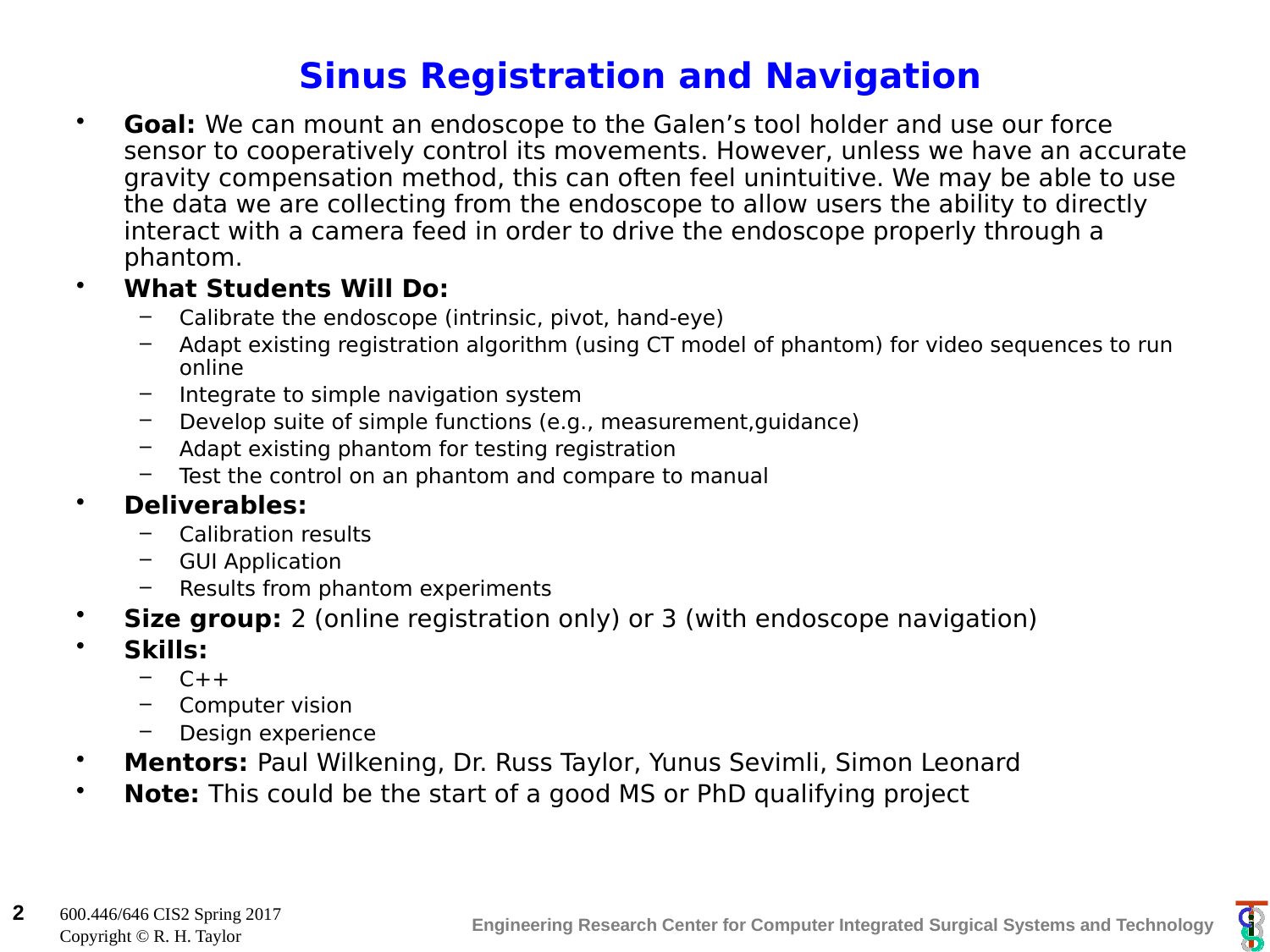

# Sinus Registration and Navigation
Goal: We can mount an endoscope to the Galen’s tool holder and use our force sensor to cooperatively control its movements. However, unless we have an accurate gravity compensation method, this can often feel unintuitive. We may be able to use the data we are collecting from the endoscope to allow users the ability to directly interact with a camera feed in order to drive the endoscope properly through a phantom.
What Students Will Do:
Calibrate the endoscope (intrinsic, pivot, hand-eye)
Adapt existing registration algorithm (using CT model of phantom) for video sequences to run online
Integrate to simple navigation system
Develop suite of simple functions (e.g., measurement,guidance)
Adapt existing phantom for testing registration
Test the control on an phantom and compare to manual
Deliverables:
Calibration results
GUI Application
Results from phantom experiments
Size group: 2 (online registration only) or 3 (with endoscope navigation)
Skills:
C++
Computer vision
Design experience
Mentors: Paul Wilkening, Dr. Russ Taylor, Yunus Sevimli, Simon Leonard
Note: This could be the start of a good MS or PhD qualifying project